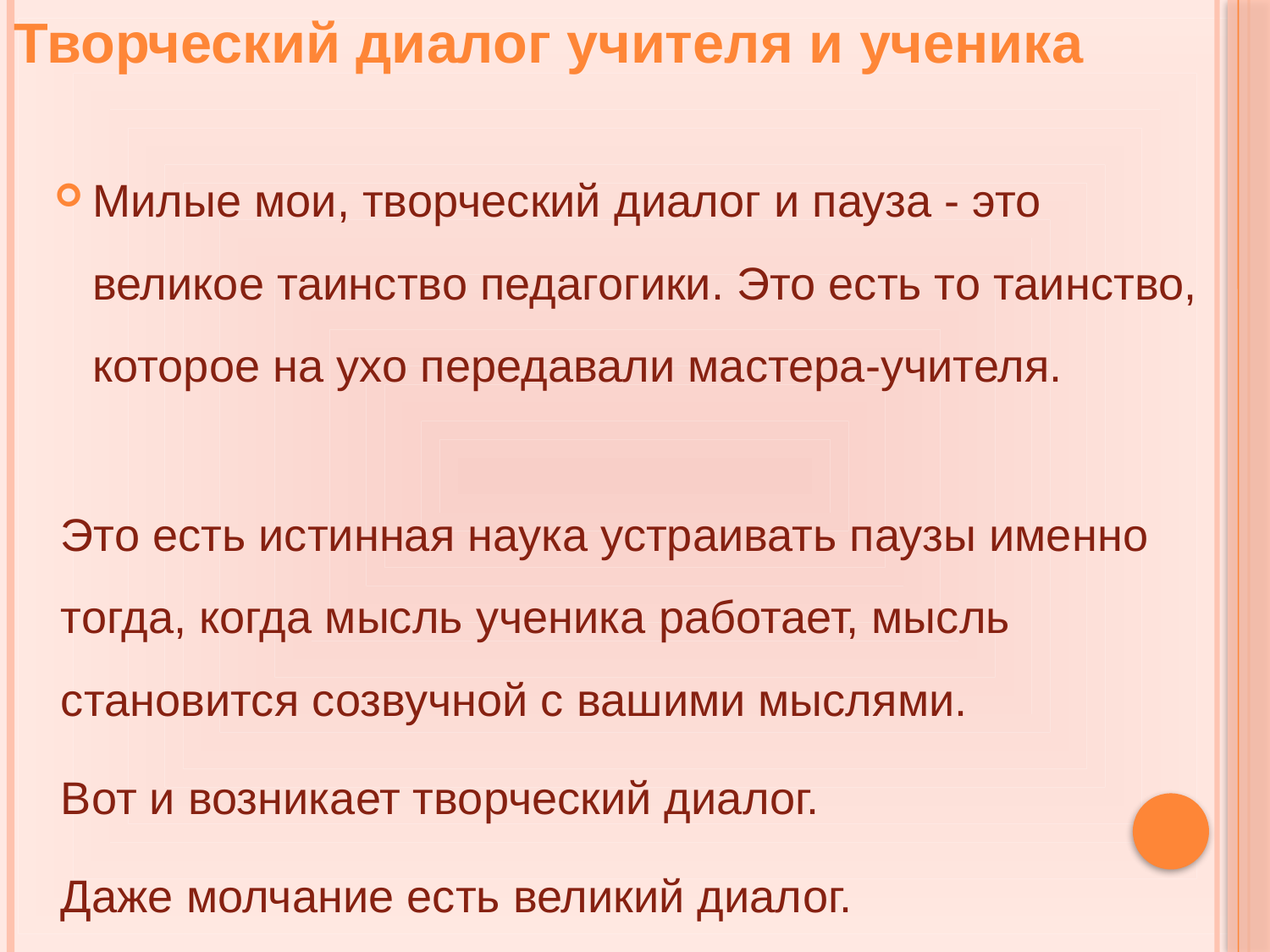

#
Творческий диалог учителя и ученика

Милые мои, творческий диалог и пауза - это великое таинство педагогики. Это есть то таинство, которое на ухо передавали мастера-учителя.

Это есть истинная наука устраивать паузы именно тогда, когда мысль ученика работает, мысль становится созвучной с вашими мыслями.
Вот и возникает творческий диалог.
Даже молчание есть великий диалог.